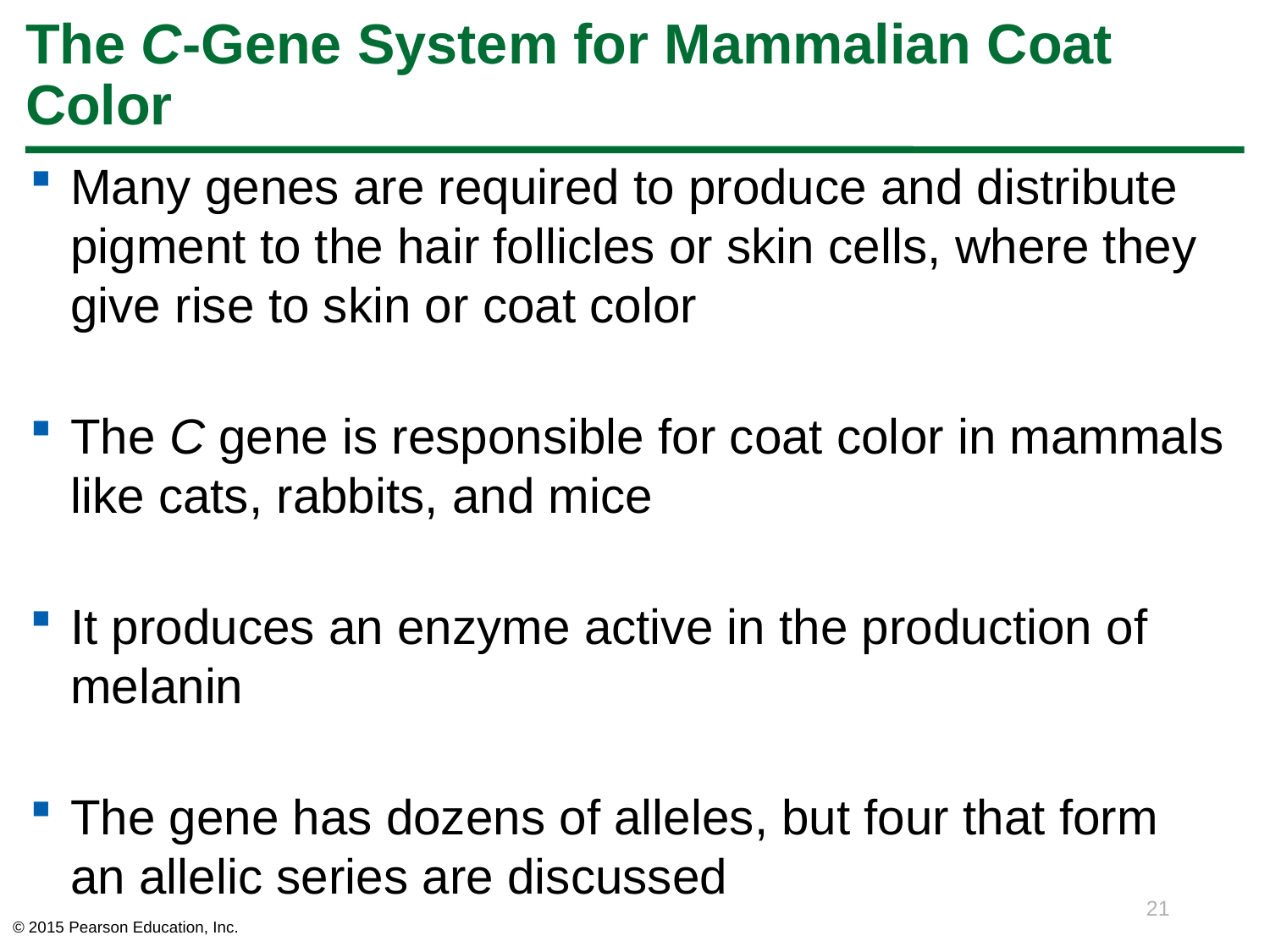

# The C-Gene System for Mammalian Coat Color
Many genes are required to produce and distribute pigment to the hair follicles or skin cells, where they give rise to skin or coat color

The C gene is responsible for coat color in mammals like cats, rabbits, and mice

It produces an enzyme active in the production of melanin

The gene has dozens of alleles, but four that form an allelic series are discussed
21
© 2015 Pearson Education, Inc.